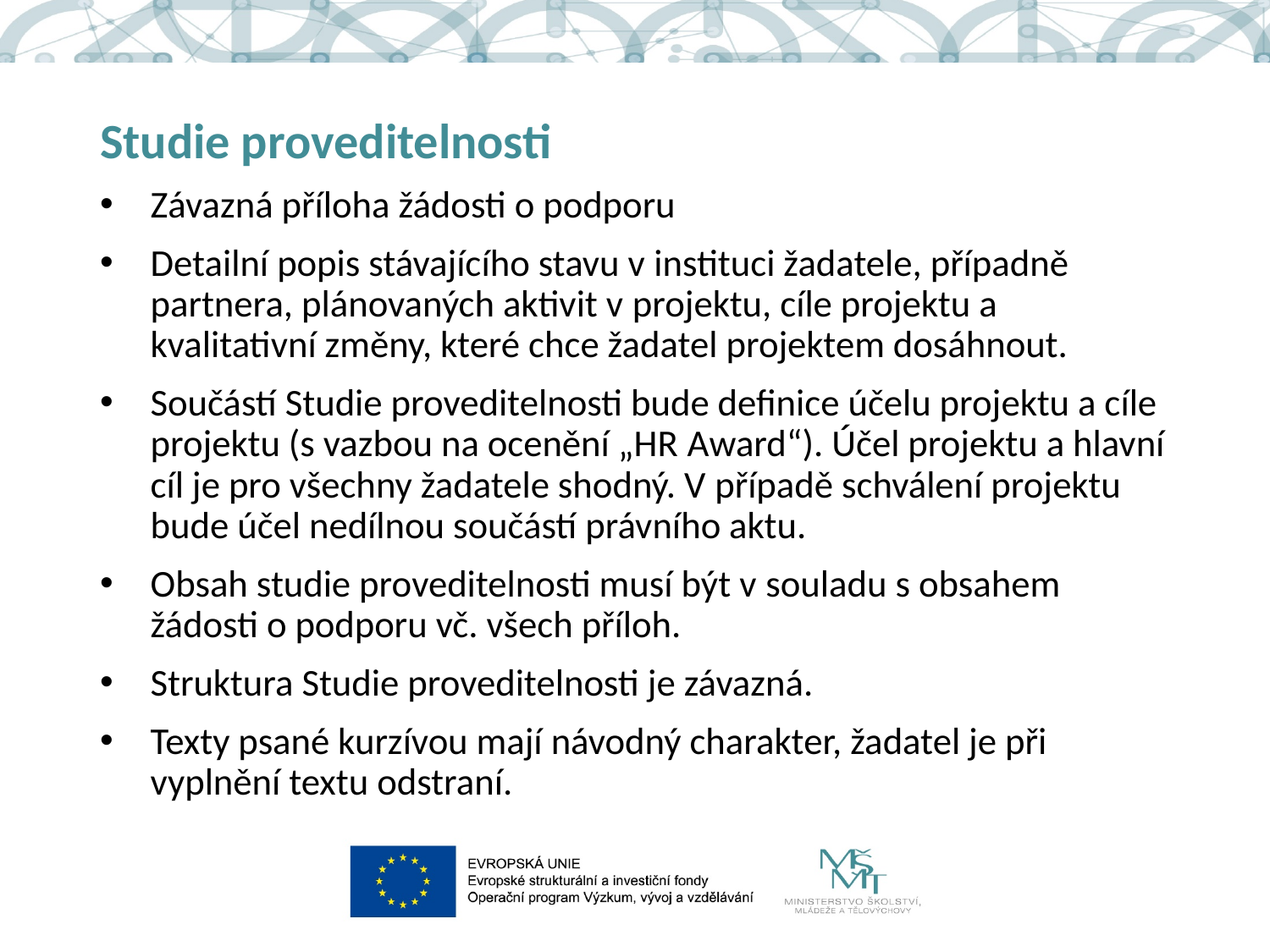

# Studie proveditelnosti
Závazná příloha žádosti o podporu
Detailní popis stávajícího stavu v instituci žadatele, případně partnera, plánovaných aktivit v projektu, cíle projektu a kvalitativní změny, které chce žadatel projektem dosáhnout.
Součástí Studie proveditelnosti bude definice účelu projektu a cíle projektu (s vazbou na ocenění „HR Award“). Účel projektu a hlavní cíl je pro všechny žadatele shodný. V případě schválení projektu bude účel nedílnou součástí právního aktu.
Obsah studie proveditelnosti musí být v souladu s obsahem žádosti o podporu vč. všech příloh.
Struktura Studie proveditelnosti je závazná.
Texty psané kurzívou mají návodný charakter, žadatel je při vyplnění textu odstraní.